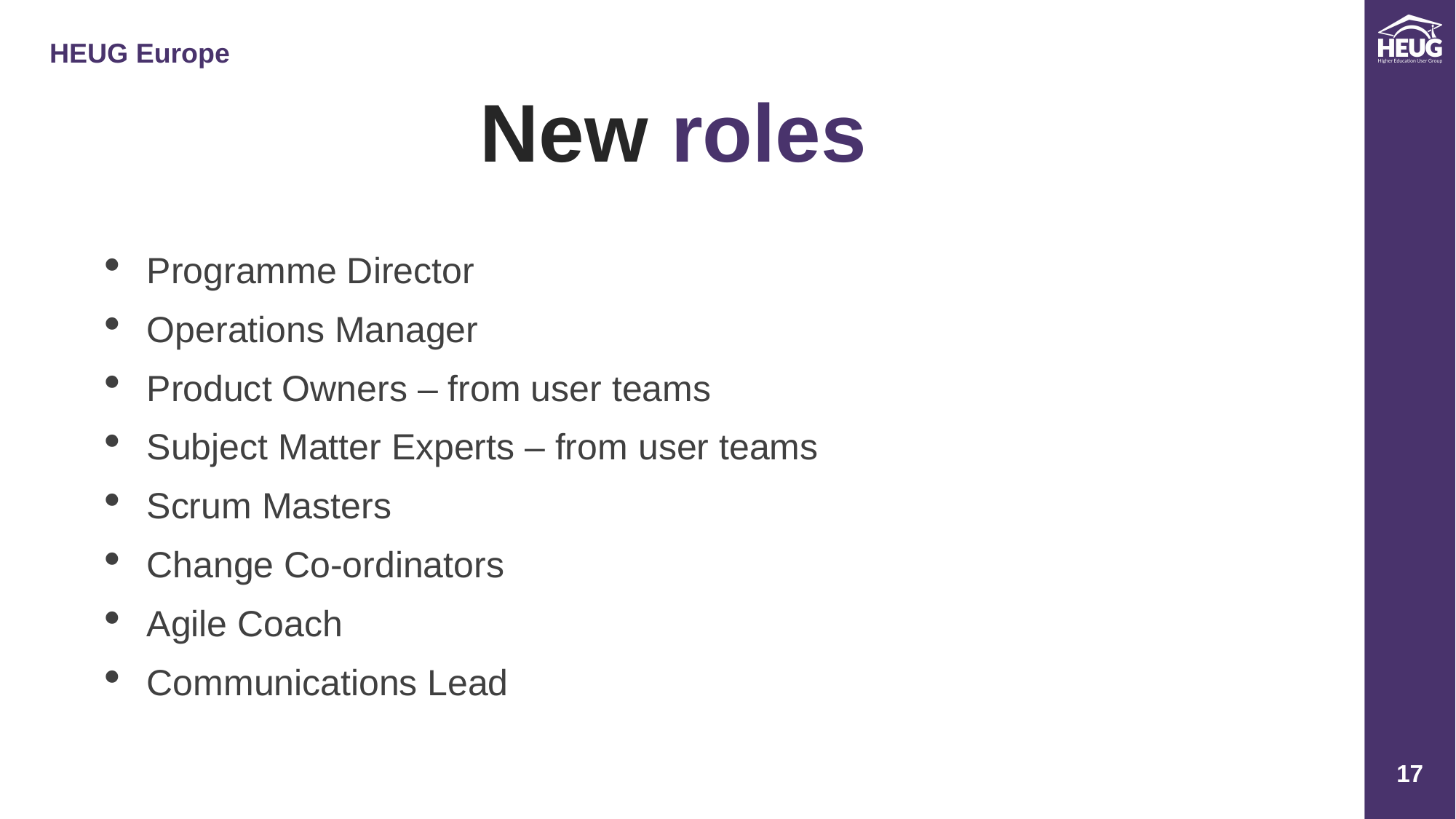

New roles
Programme Director
Operations Manager
Product Owners – from user teams
Subject Matter Experts – from user teams
Scrum Masters
Change Co-ordinators
Agile Coach
Communications Lead
Manager
Manager